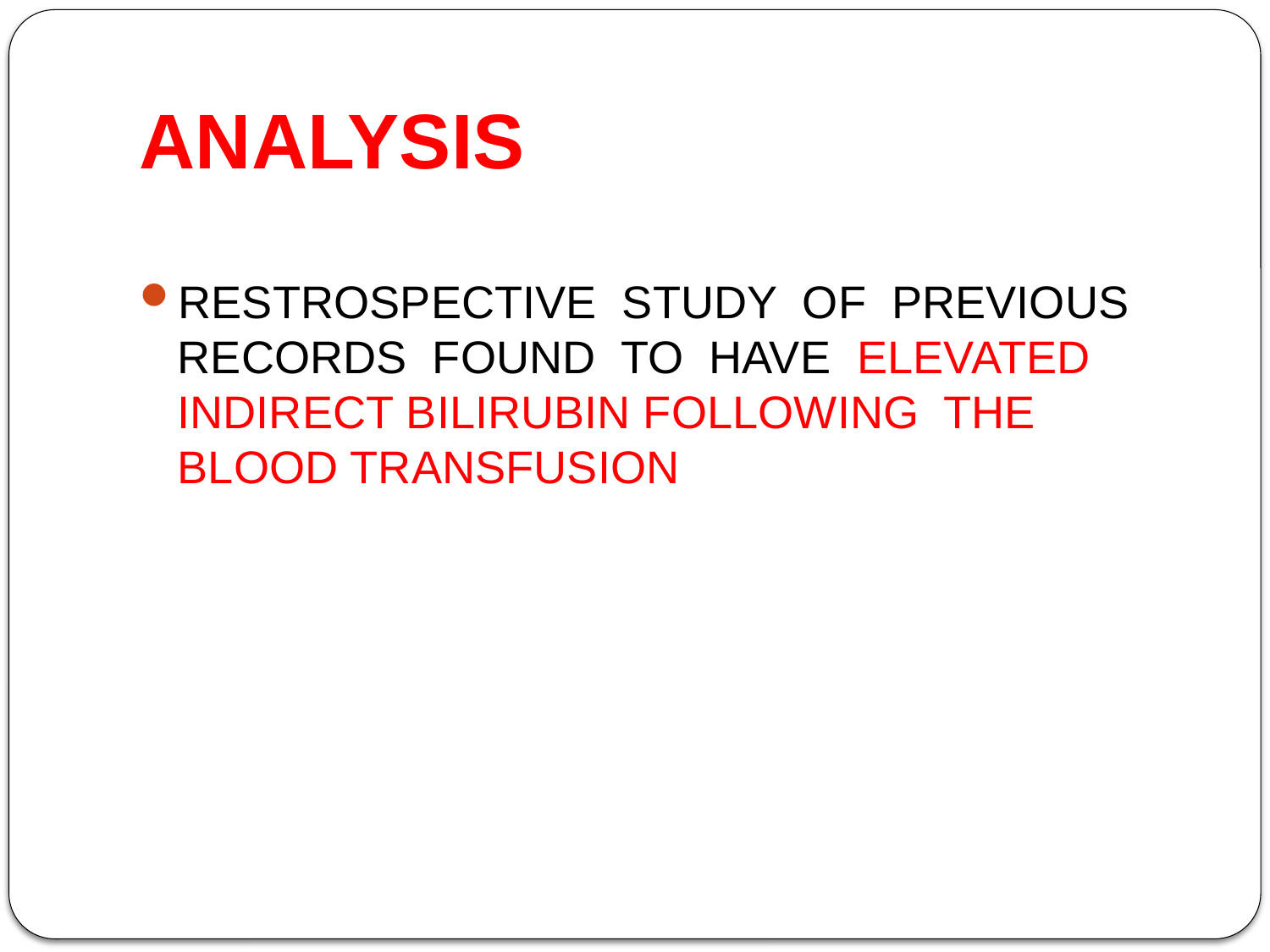

# ANALYSIS

RESTROSPECTIVE  STUDY  OF  PREVIOUS RECORDS  FOUND  TO  HAVE  ELEVATED INDIRECT BILIRUBIN FOLLOWING  THE  BLOOD TRANSFUSION